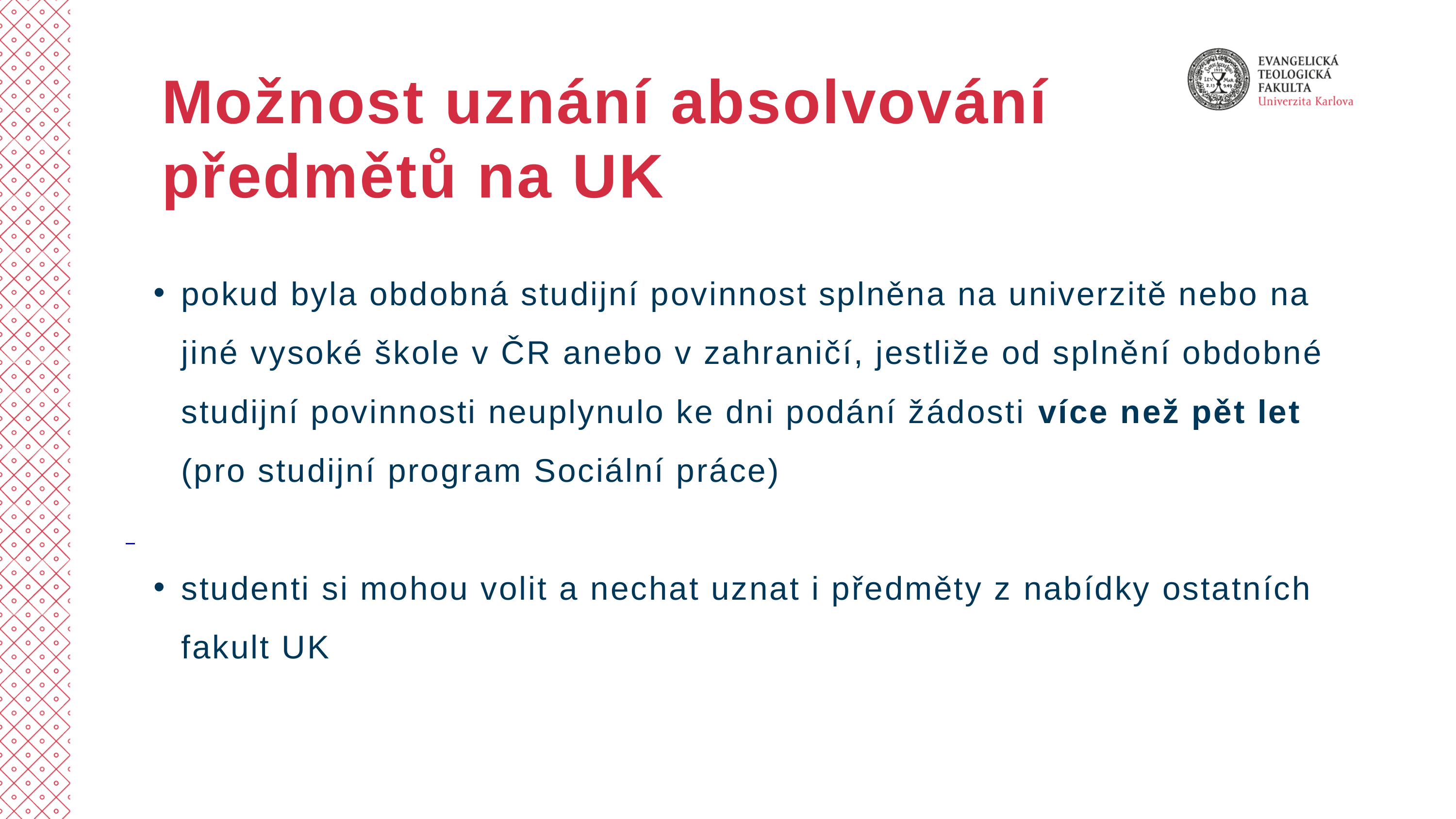

Možnost uznání absolvování předmětů na UK
pokud byla obdobná studijní povinnost splněna na univerzitě nebo na jiné vysoké škole v ČR anebo v zahraničí, jestliže od splnění obdobné studijní povinnosti neuplynulo ke dni podání žádosti více než pět let (pro studijní program Sociální práce)

studenti si mohou volit a nechat uznat i předměty z nabídky ostatních fakult UK